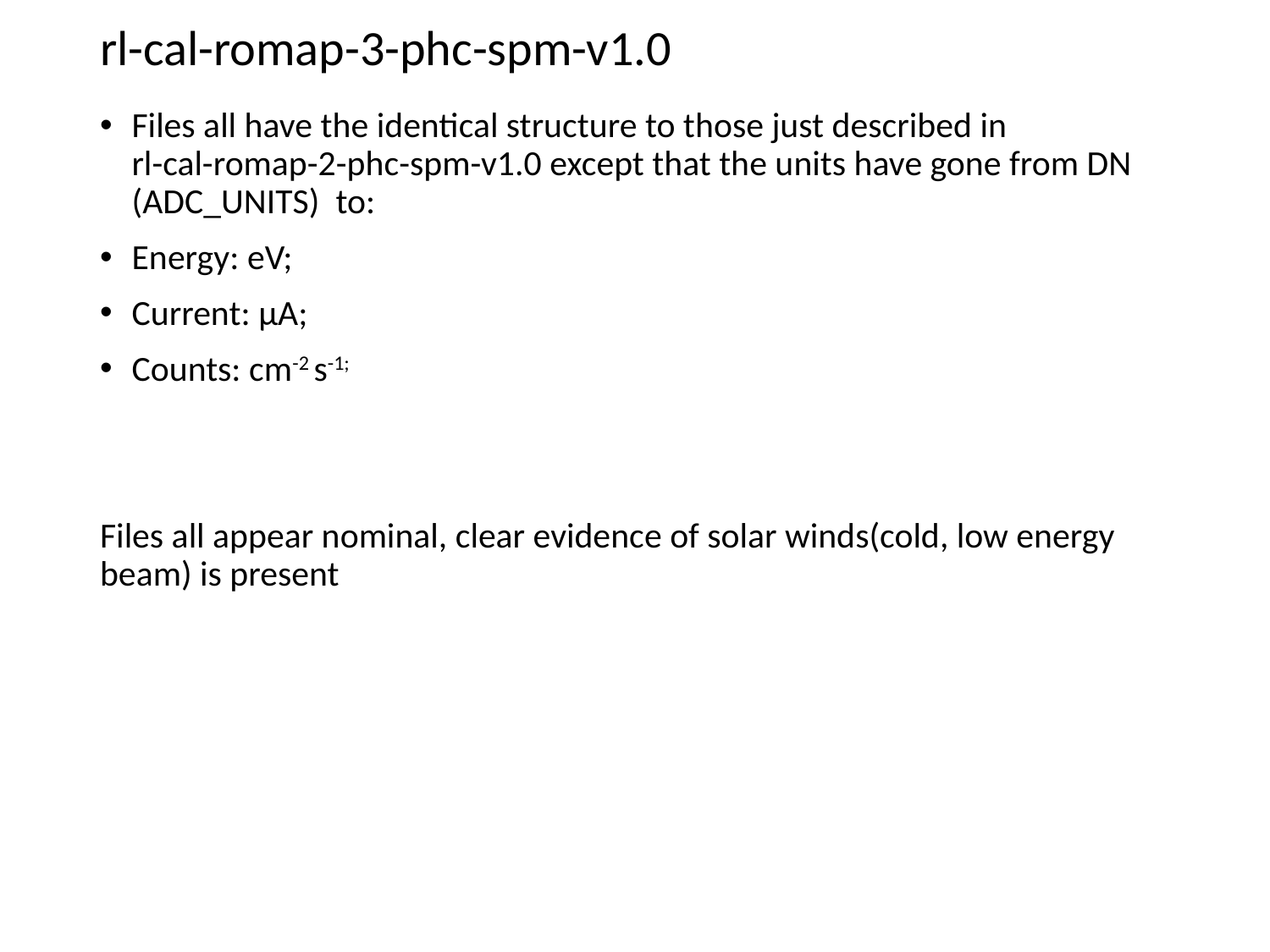

# rl-cal-romap-3-phc-spm-v1.0
Files all have the identical structure to those just described in
rl-cal-romap-2-phc-spm-v1.0 except that the units have gone from DN (ADC_UNITS)  to:
Energy: eV;
Current: µA;
Counts: cm-2 s-1;

Files all appear nominal, clear evidence of solar winds(cold, low energy beam) is present